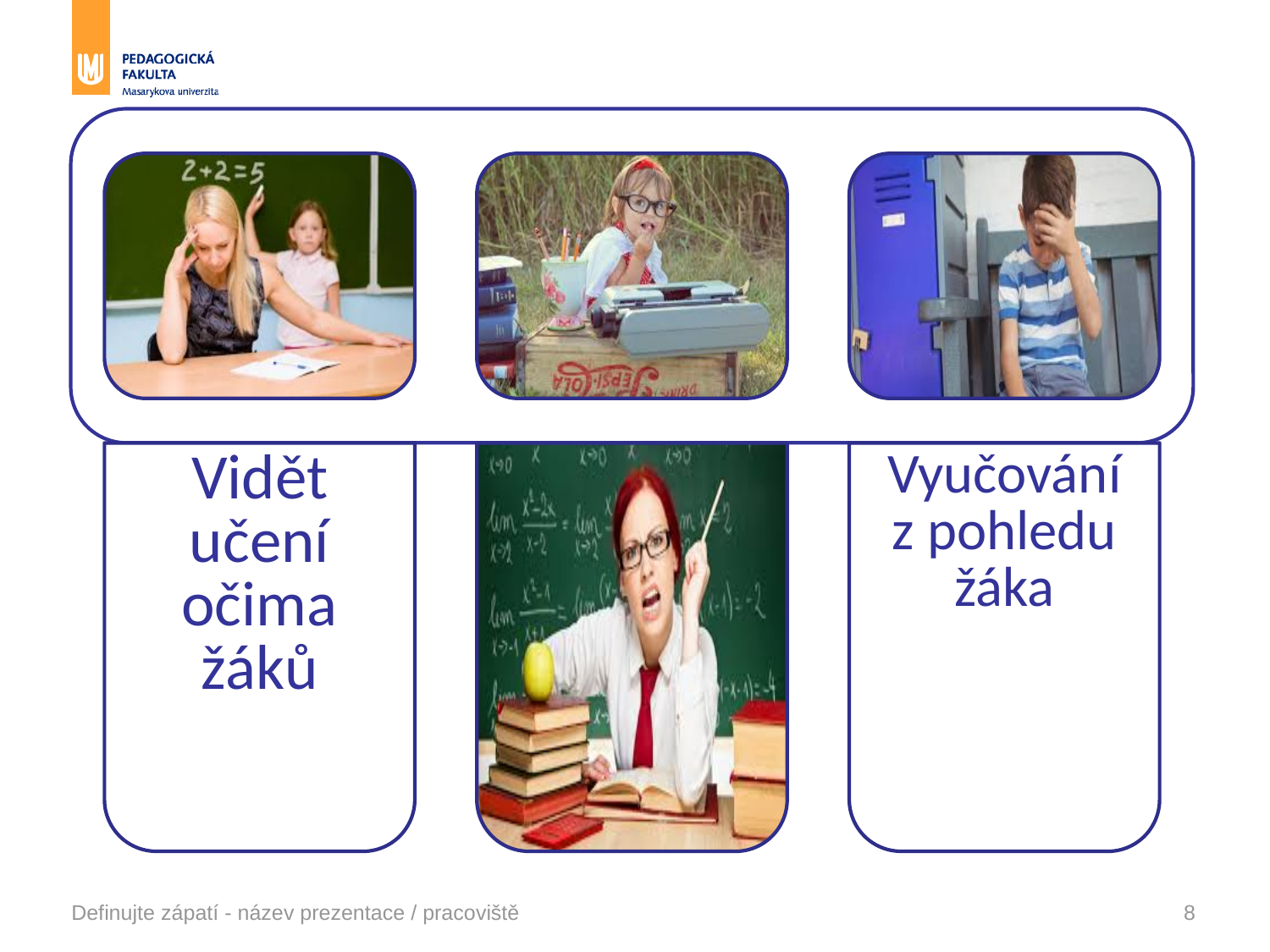

Vidět učení očima žáků
Vyučování z pohledu žáka
#
Definujte zápatí - název prezentace / pracoviště
8